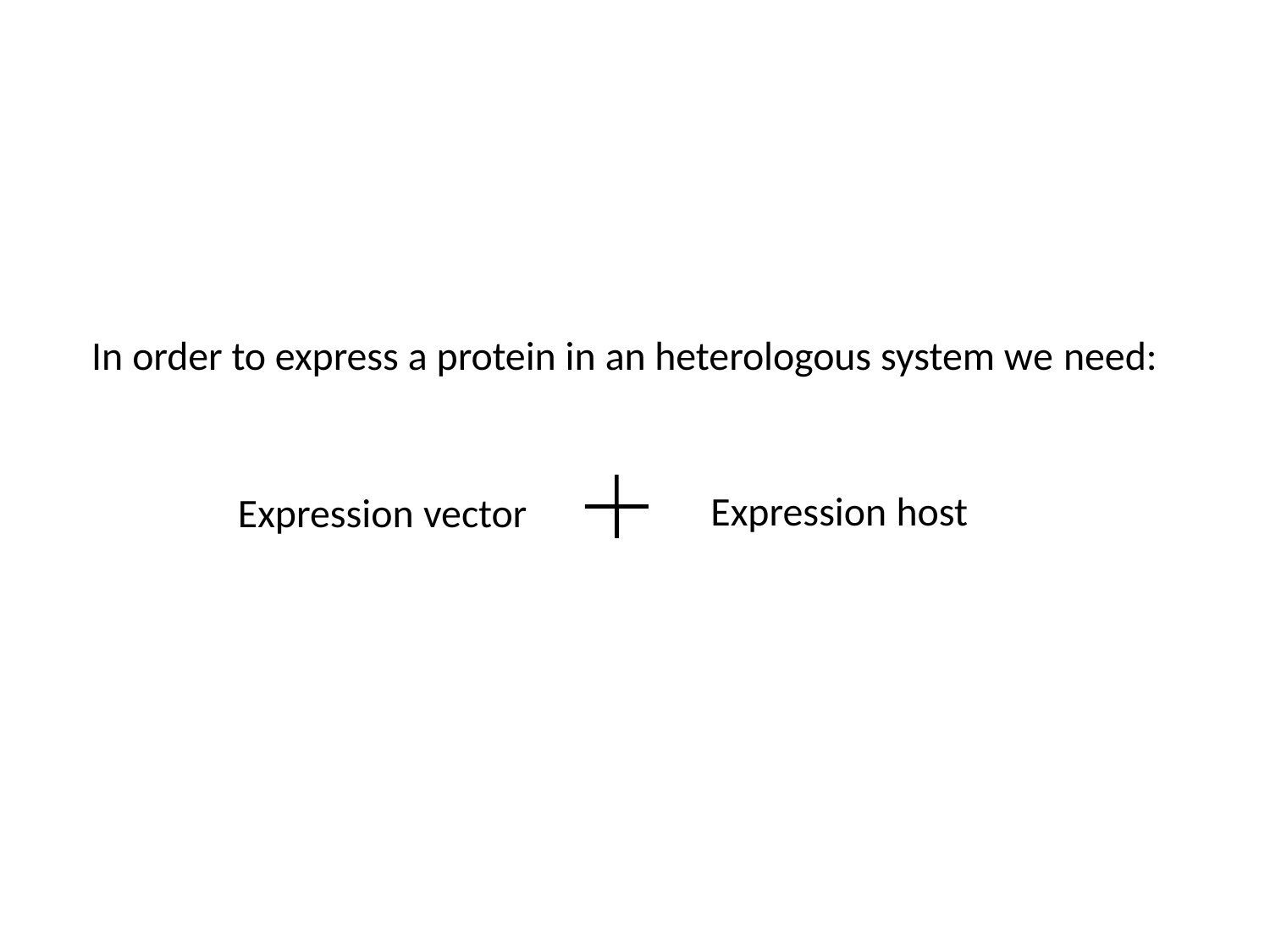

# In order to express a protein in an heterologous system we need:

Expression host
Expression vector